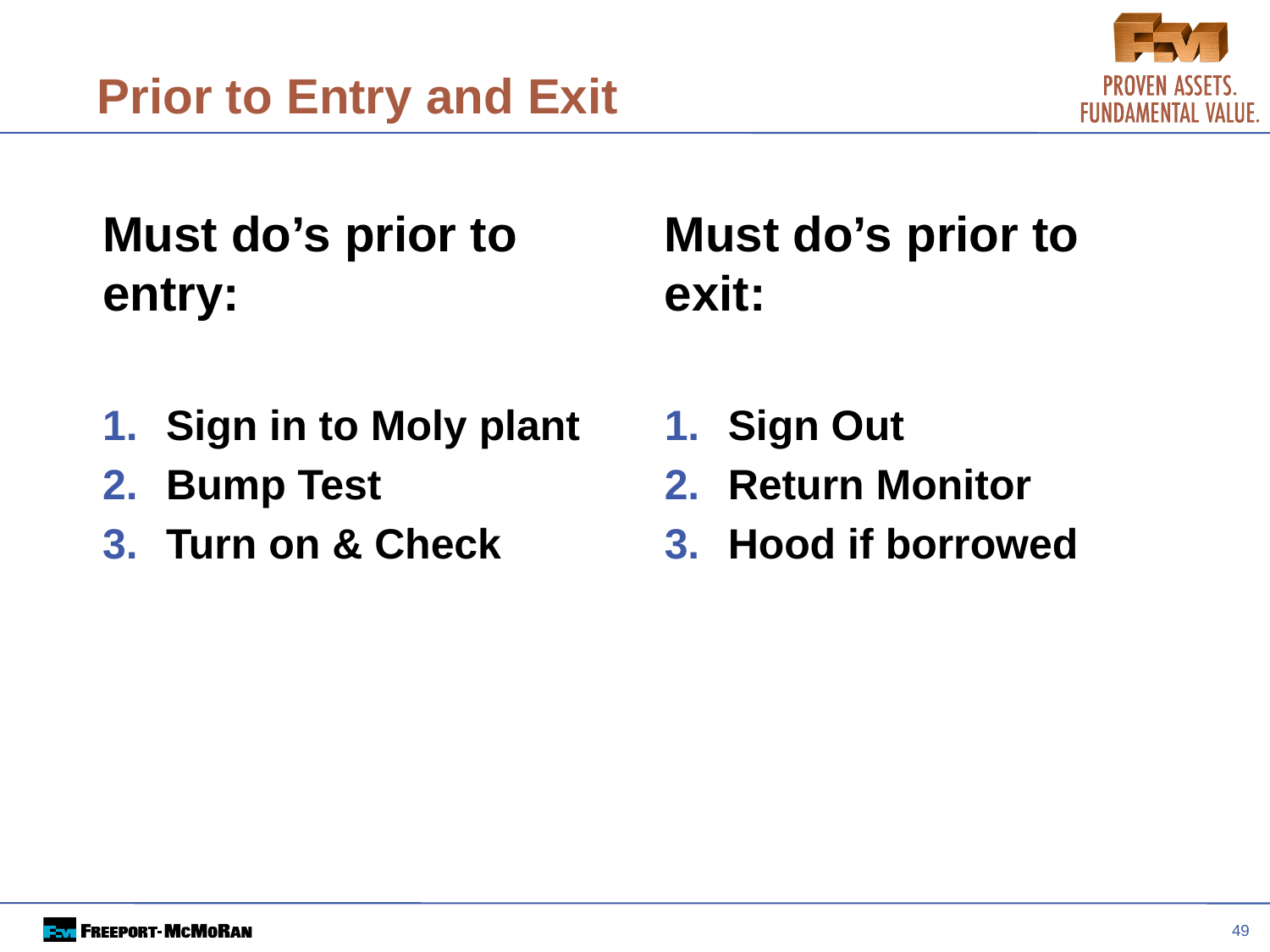

# Prior to Entry and Exit
Must do’s prior to entry:

Sign in to Moly plant
Bump Test
Turn on & Check

Must do’s prior to exit:

Sign Out
Return Monitor
Hood if borrowed

49